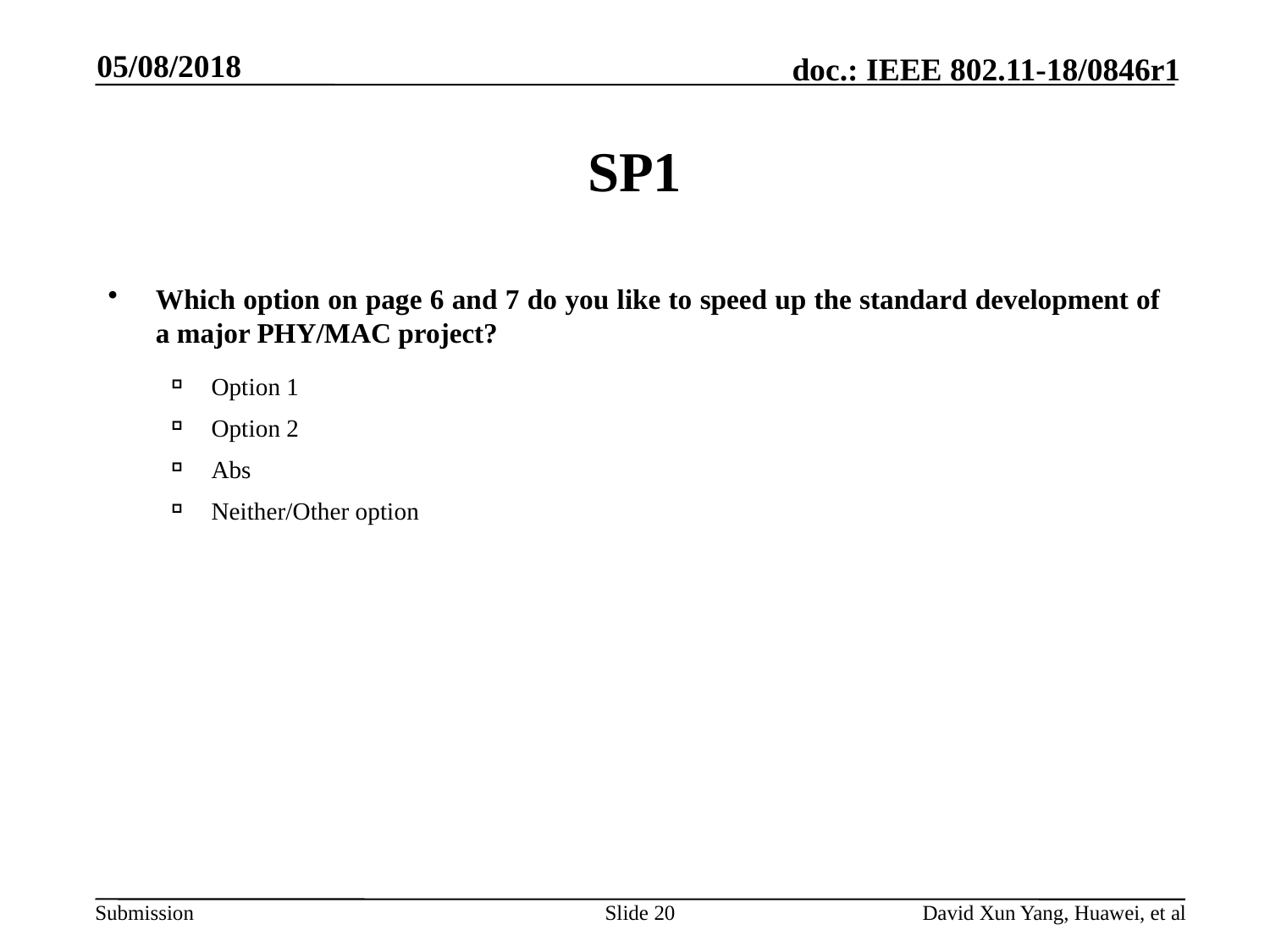

05/08/2018
# SP1
Which option on page 6 and 7 do you like to speed up the standard development of a major PHY/MAC project?
Option 1
Option 2
Abs
Neither/Other option

Slide 20
David Xun Yang, Huawei, et al